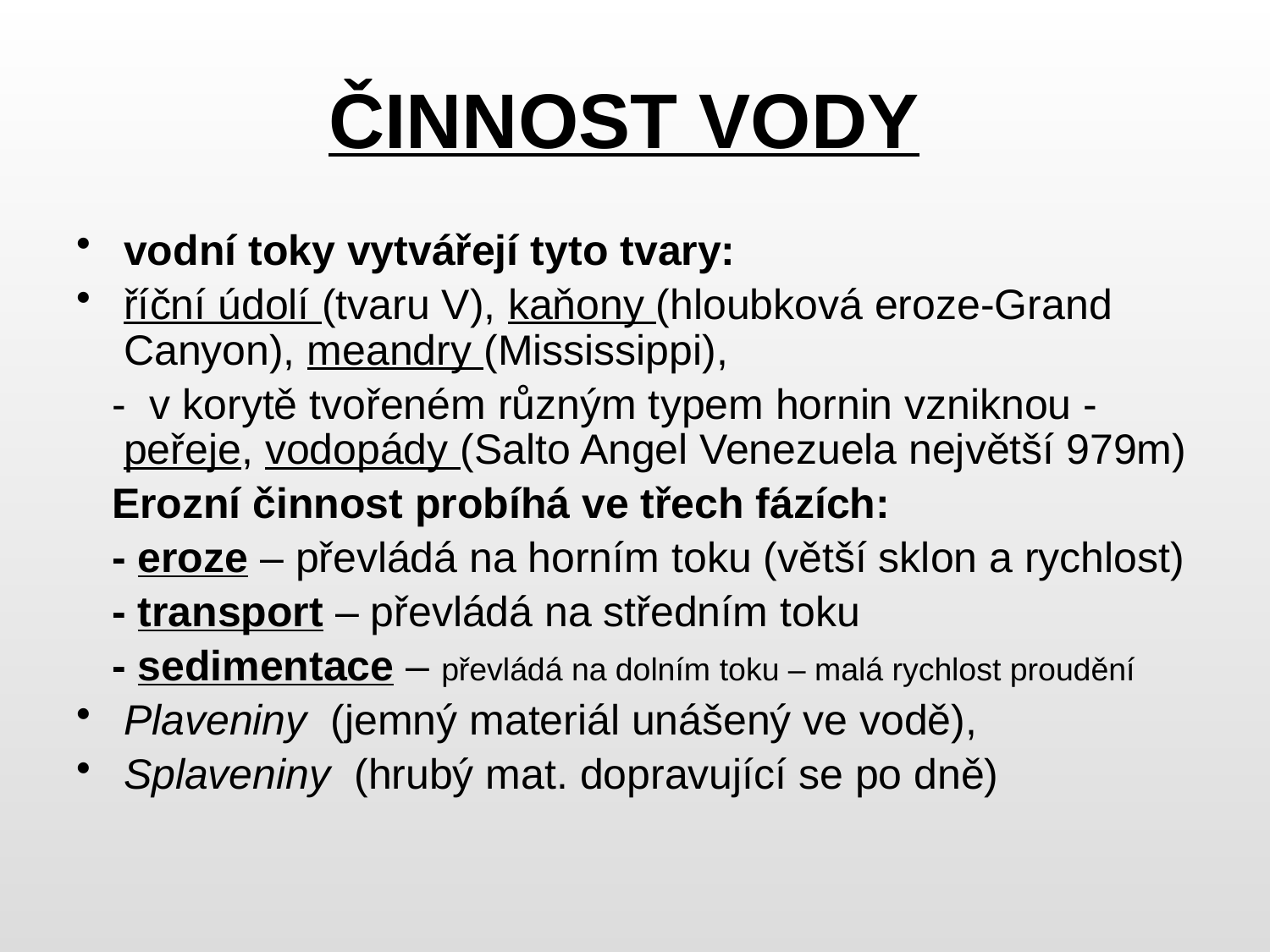

# ČINNOST VODY
vodní toky vytvářejí tyto tvary:
říční údolí (tvaru V), kaňony (hloubková eroze-Grand Canyon), meandry (Mississippi),
   -  v korytě tvořeném různým typem hornin vzniknou - peřeje, vodopády (Salto Angel Venezuela největší 979m)
   Erozní činnost probíhá ve třech fázích:
   - eroze – převládá na horním toku (větší sklon a rychlost)
   - transport – převládá na středním toku
   - sedimentace – převládá na dolním toku – malá rychlost proudění
Plaveniny  (jemný materiál unášený ve vodě),
Splaveniny  (hrubý mat. dopravující se po dně)